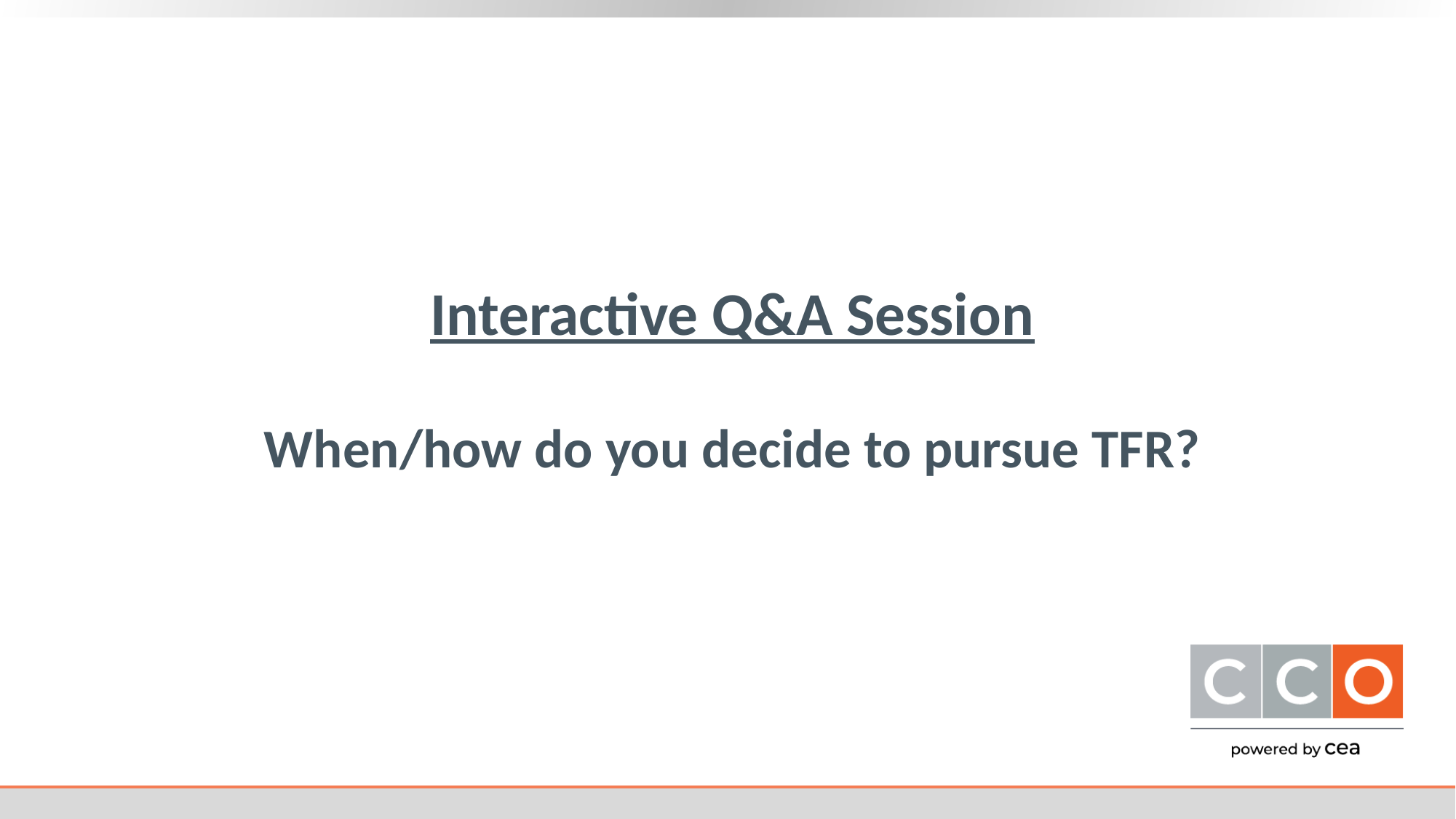

# Interactive Q&A Session When/how do you decide to pursue TFR?